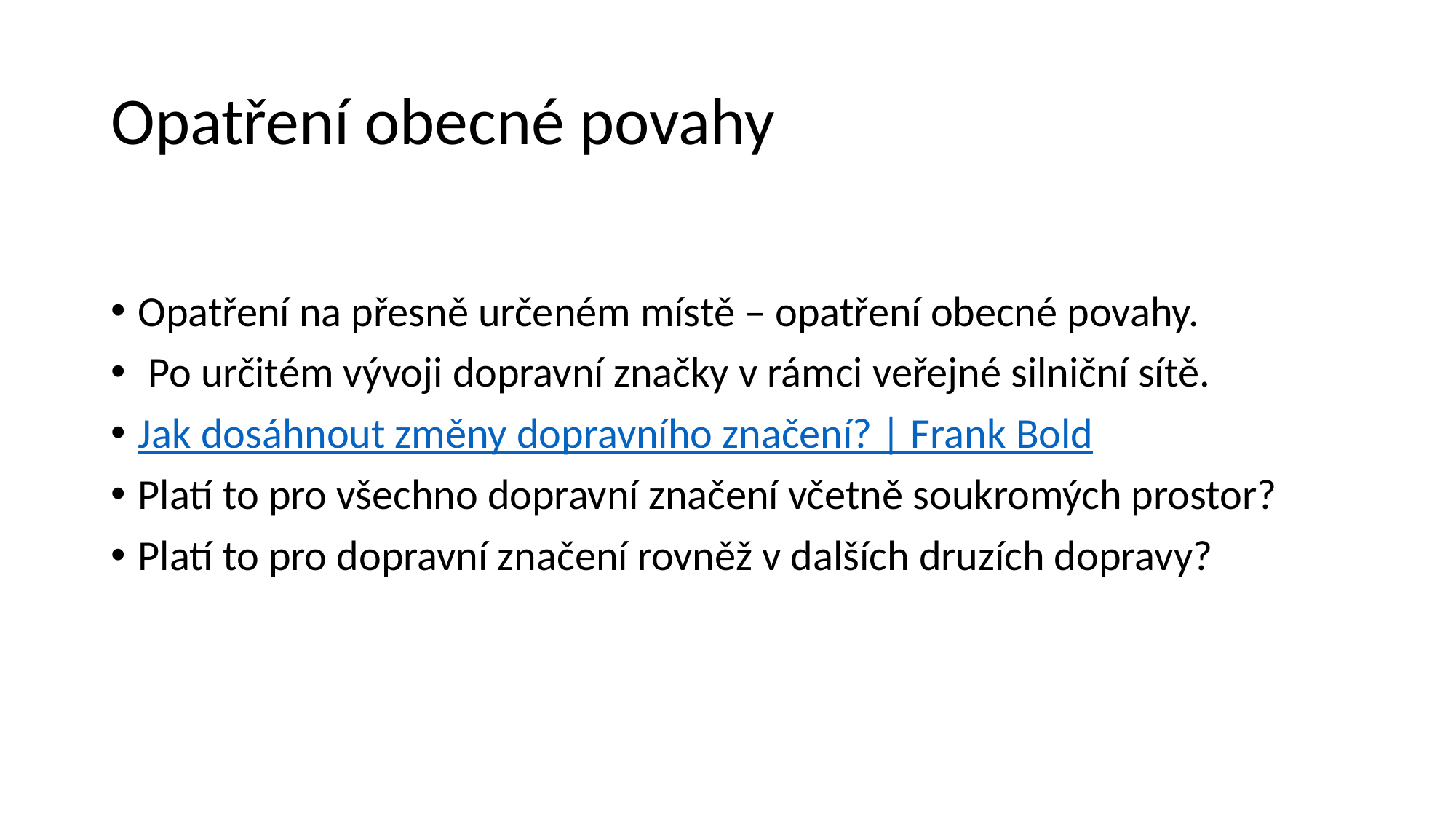

# Opatření obecné povahy

Opatření na přesně určeném místě – opatření obecné povahy.
 Po určitém vývoji dopravní značky v rámci veřejné silniční sítě.
Jak dosáhnout změny dopravního značení? | Frank Bold
Platí to pro všechno dopravní značení včetně soukromých prostor?
Platí to pro dopravní značení rovněž v dalších druzích dopravy?